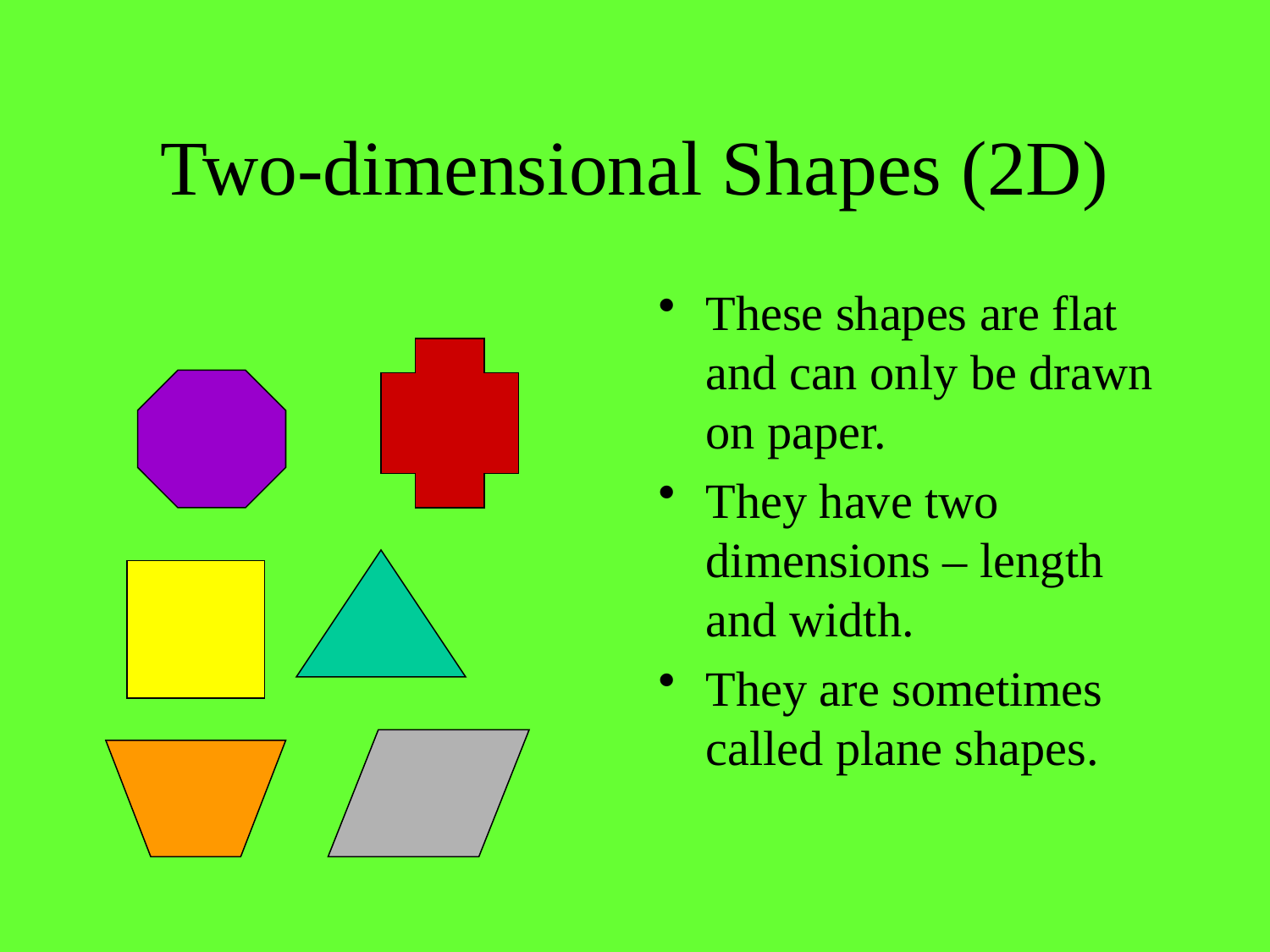

# Two-dimensional Shapes (2D)
These shapes are flat and can only be drawn on paper.
They have two dimensions – length and width.
They are sometimes called plane shapes.